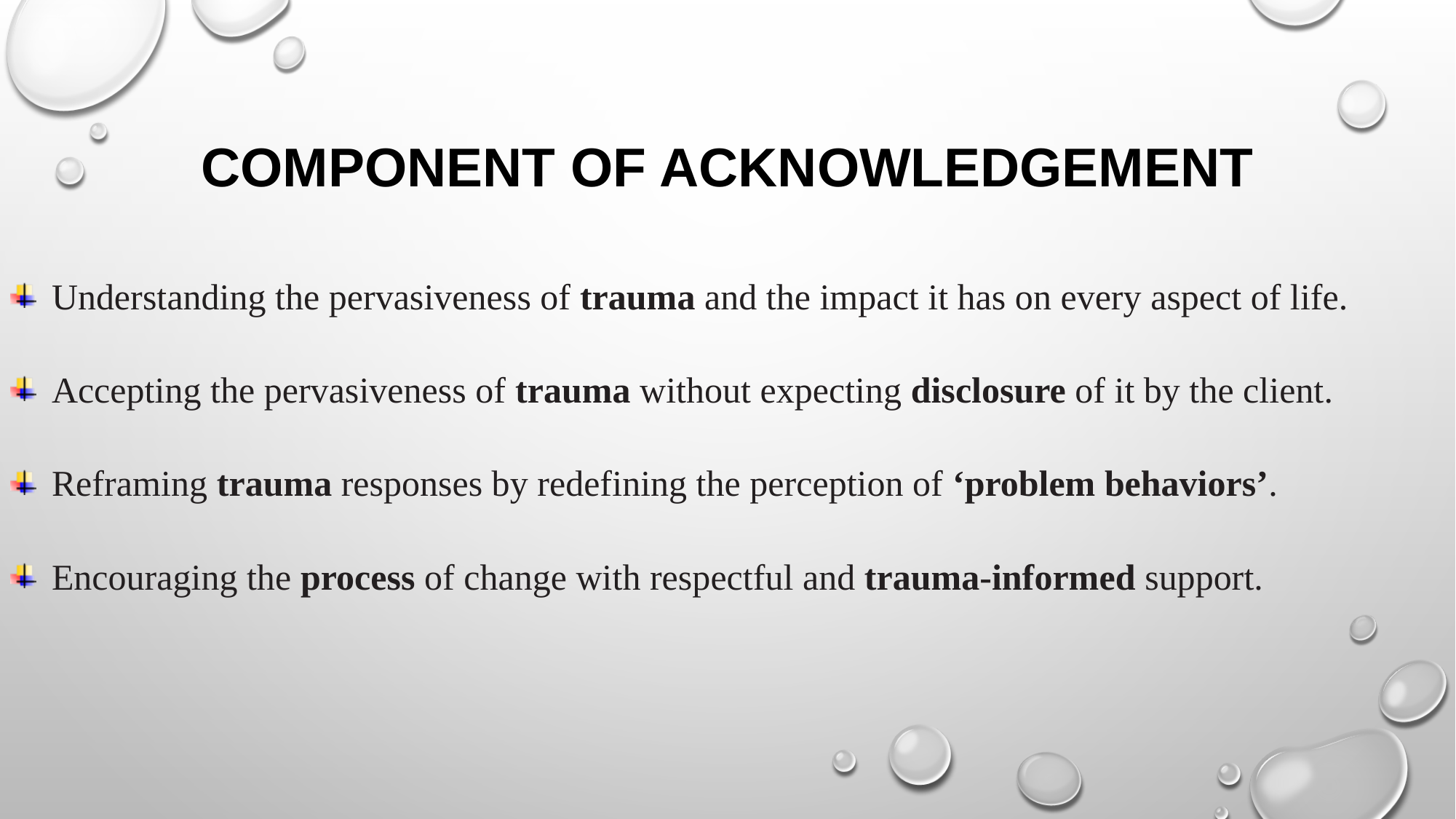

# COMPONENT OF ACKNOWLEDGEMENT
Understanding the pervasiveness of trauma and the impact it has on every aspect of life.

Accepting the pervasiveness of trauma without expecting disclosure of it by the client.

Reframing trauma responses by redefining the perception of ‘problem behaviors’.

Encouraging the process of change with respectful and trauma-informed support.